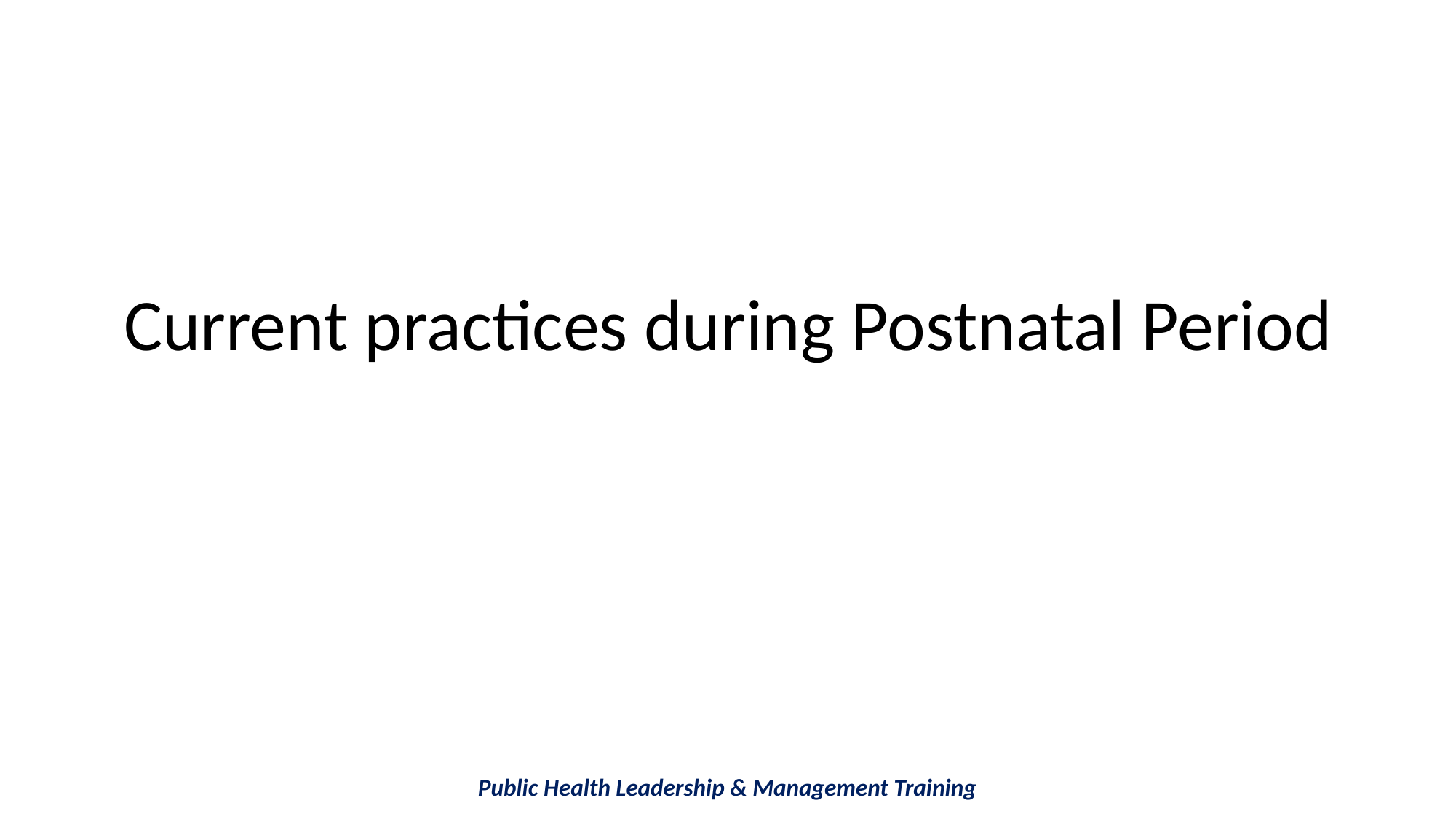

# Current practices during Postnatal Period
Public Health Leadership & Management Training